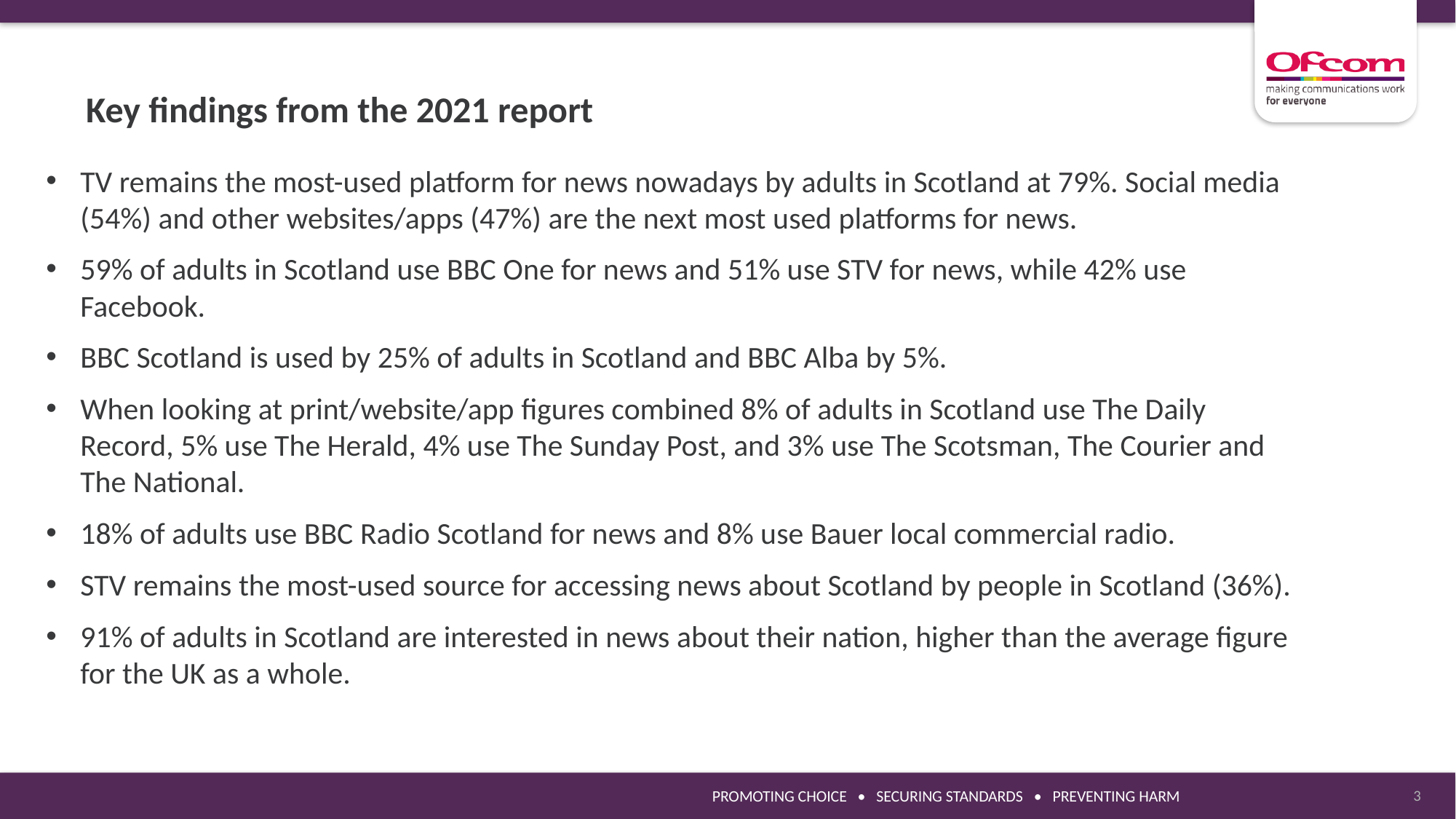

Key findings from the 2021 report
TV remains the most-used platform for news nowadays by adults in Scotland at 79%. Social media (54%) and other websites/apps (47%) are the next most used platforms for news.
59% of adults in Scotland use BBC One for news and 51% use STV for news, while 42% use Facebook.
BBC Scotland is used by 25% of adults in Scotland and BBC Alba by 5%.
When looking at print/website/app figures combined 8% of adults in Scotland use The Daily Record, 5% use The Herald, 4% use The Sunday Post, and 3% use The Scotsman, The Courier and The National.
18% of adults use BBC Radio Scotland for news and 8% use Bauer local commercial radio.
STV remains the most-used source for accessing news about Scotland by people in Scotland (36%).
91% of adults in Scotland are interested in news about their nation, higher than the average figure for the UK as a whole.